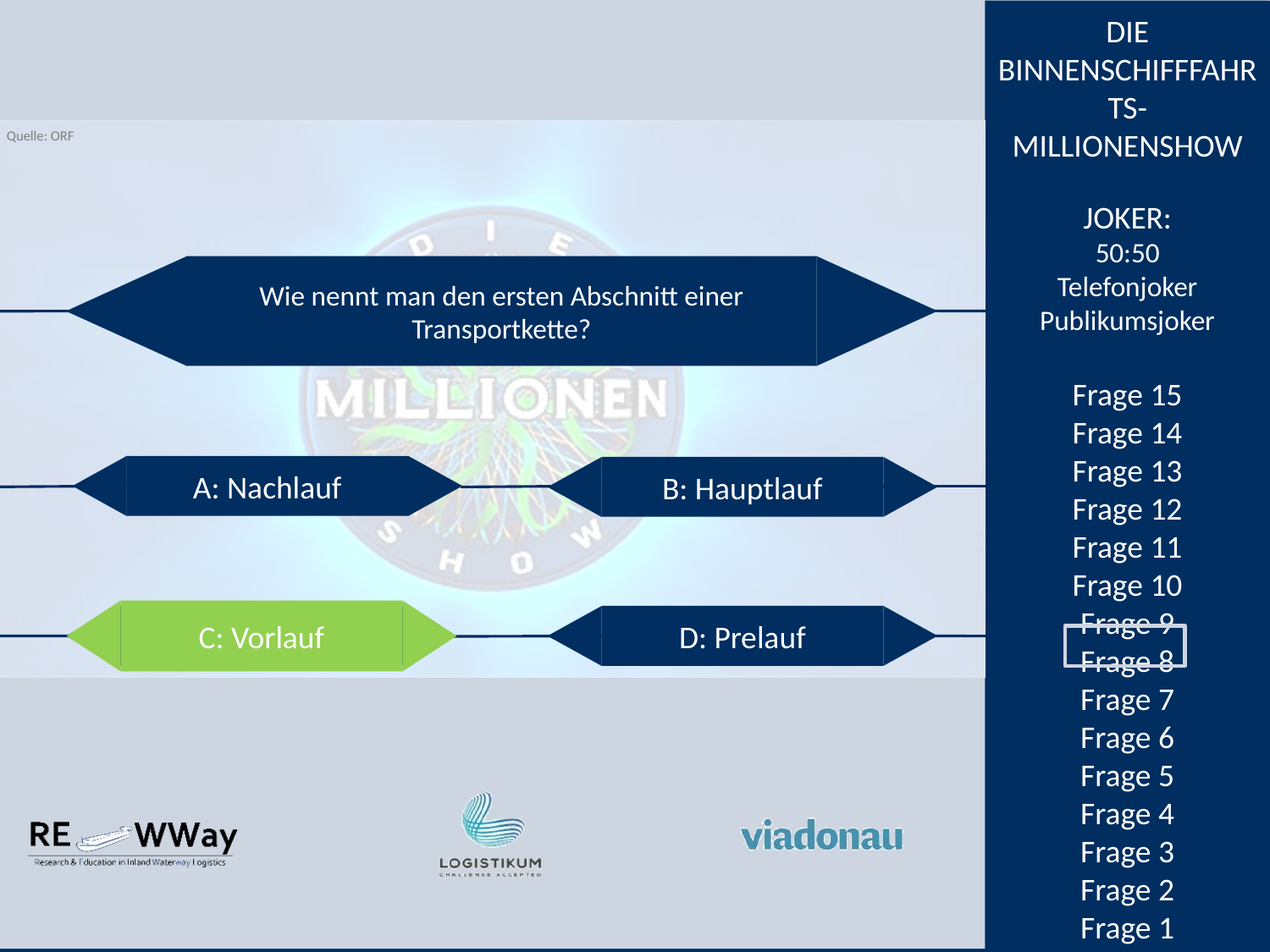

Wie nennt man den ersten Abschnitt einer Transportkette?

A: Nachlauf

B: Hauptlauf

C: Vorlauf

C: Vorlauf

D: Prelauf